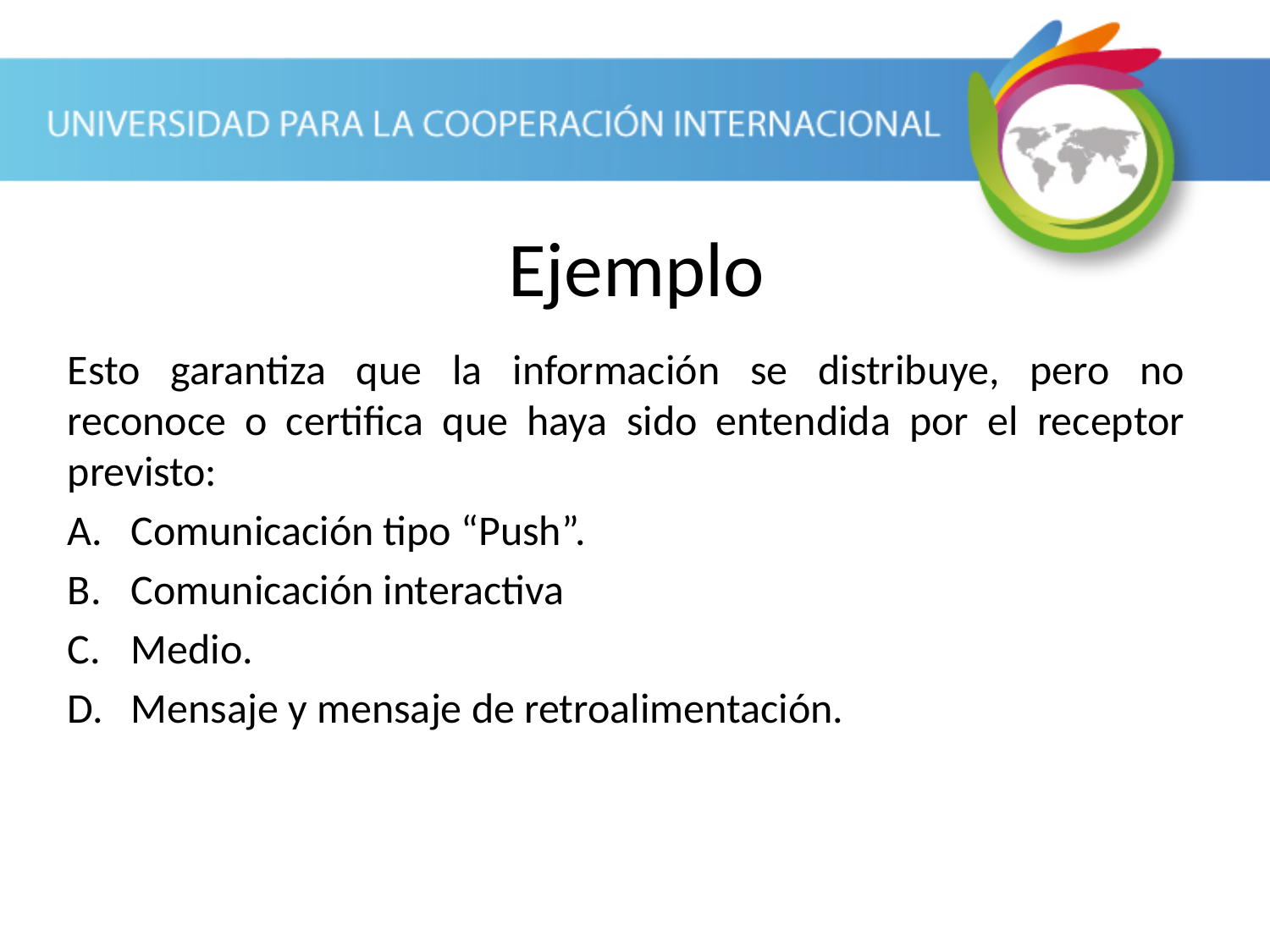

Ejemplo
Esto garantiza que la información se distribuye, pero no reconoce o certifica que haya sido entendida por el receptor previsto:
Comunicación tipo “Push”.
Comunicación interactiva
Medio.
Mensaje y mensaje de retroalimentación.